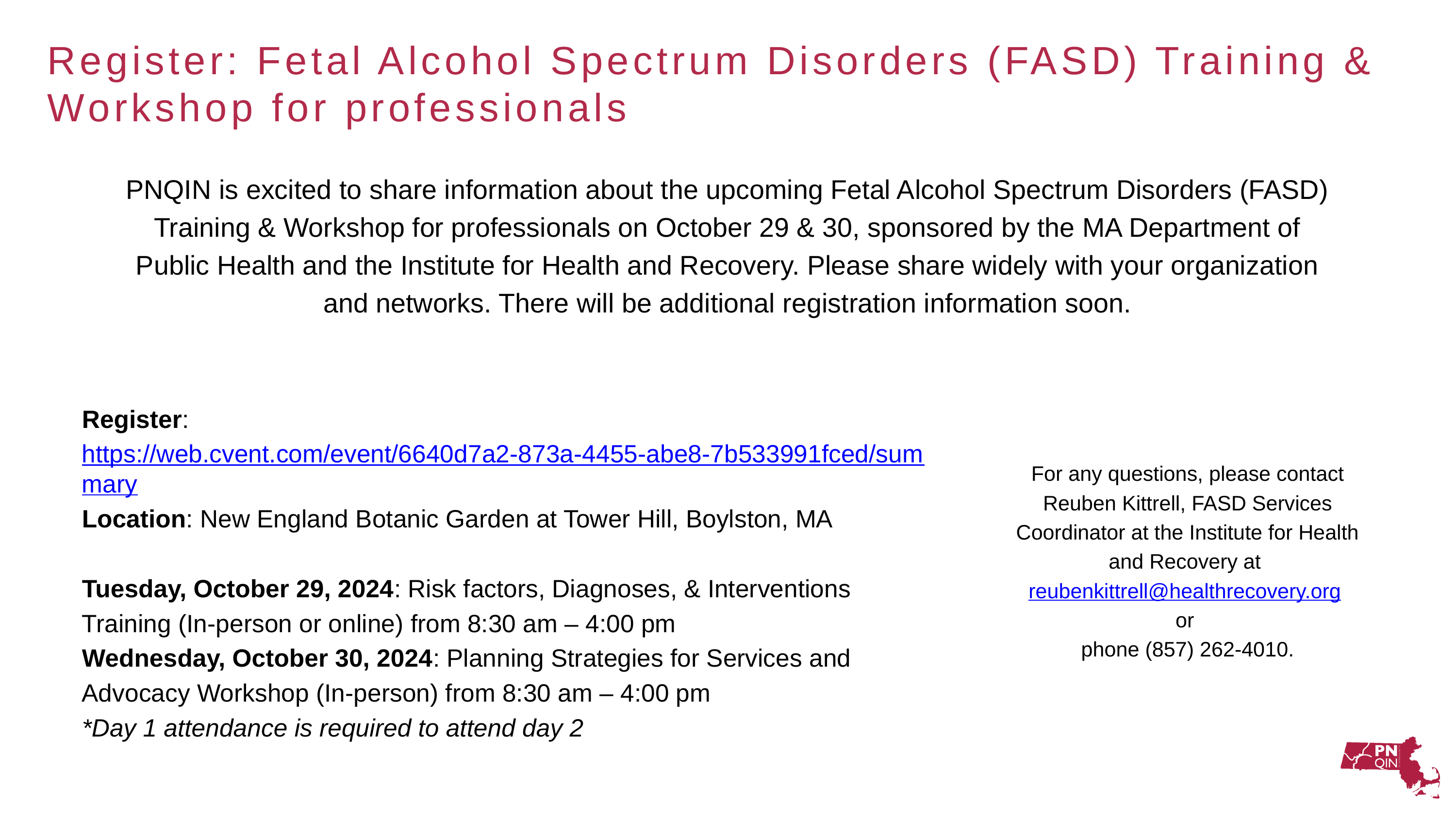

Register: Fetal Alcohol Spectrum Disorders (FASD) Training & Workshop for professionals
PNQIN is excited to share information about the upcoming Fetal Alcohol Spectrum Disorders (FASD) Training & Workshop for professionals on October 29 & 30, sponsored by the MA Department of Public Health and the Institute for Health and Recovery. Please share widely with your organization and networks. There will be additional registration information soon.
Register: https://web.cvent.com/event/6640d7a2-873a-4455-abe8-7b533991fced/summary
Location: New England Botanic Garden at Tower Hill, Boylston, MA

Tuesday, October 29, 2024: Risk factors, Diagnoses, & Interventions Training (In-person or online) from 8:30 am – 4:00 pm
Wednesday, October 30, 2024: Planning Strategies for Services and Advocacy Workshop (In-person) from 8:30 am – 4:00 pm
*Day 1 attendance is required to attend day 2
For any questions, please contact Reuben Kittrell, FASD Services Coordinator at the Institute for Health and Recovery at reubenkittrell@healthrecovery.org
or
phone (857) 262-4010.